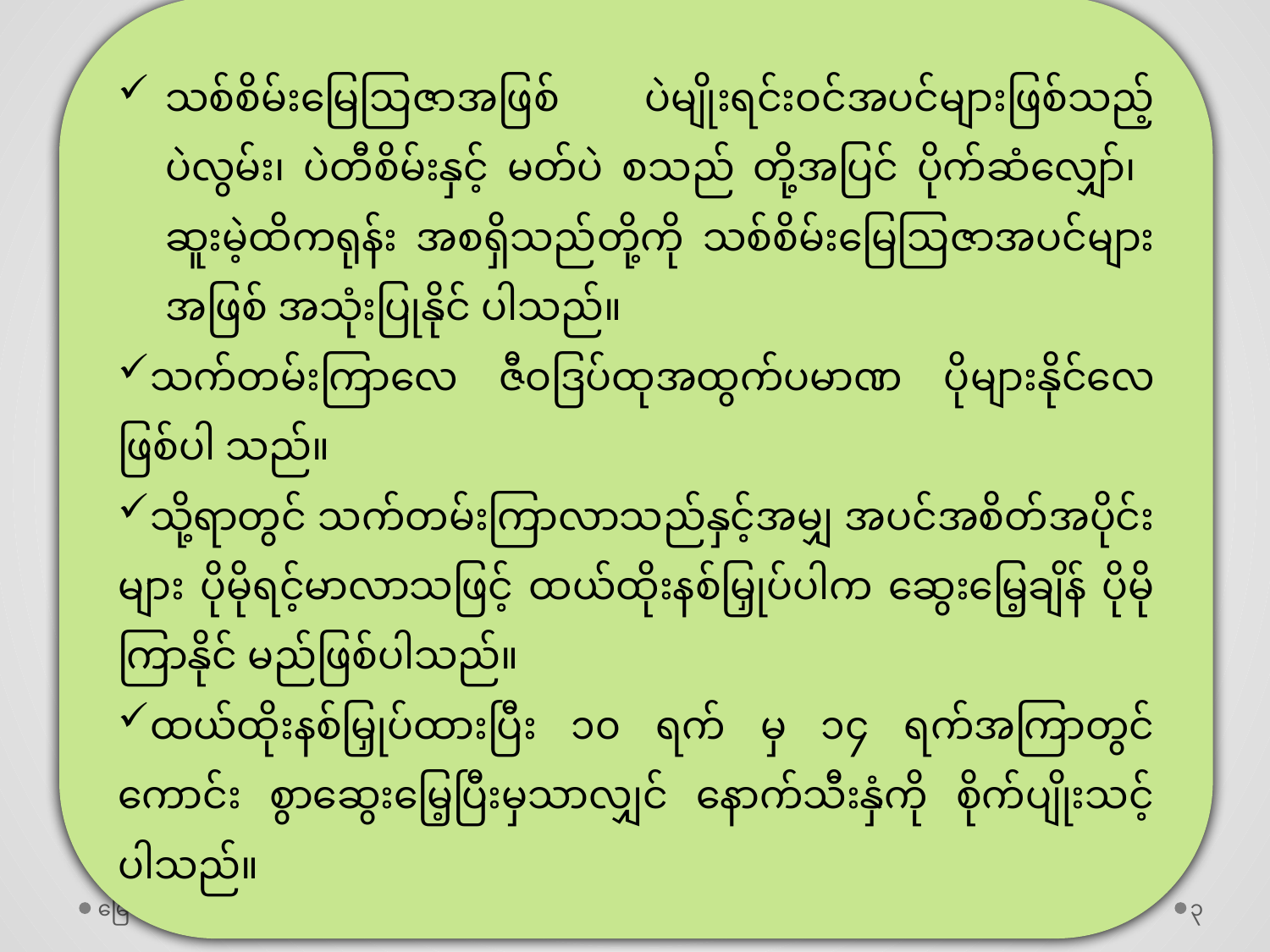

သစ်စိမ်းမြေဩဇာအဖြစ် ပဲမျိုးရင်းဝင်အပင်များဖြစ်သည့် ပဲလွမ်း၊ ပဲတီစိမ်းနှင့် မတ်ပဲ စသည် တို့အပြင် ပိုက်ဆံလျှော်၊  ဆူးမဲ့ထိကရုန်း အစရှိသည်တို့ကို သစ်စိမ်းမြေဩဇာအပင်များ အဖြစ် အသုံးပြုနိုင် ပါသည်။
သက်တမ်းကြာလေ ဇီဝဒြပ်ထုအထွက်ပမာဏ ပိုများနိုင်လေ ဖြစ်ပါ သည်။
သို့ရာတွင် သက်တမ်းကြာလာသည်နှင့်အမျှ အပင်အစိတ်အပိုင်းများ ပိုမိုရင့်မာလာသဖြင့် ထယ်ထိုးနစ်မြှုပ်ပါက ဆွေးမြေ့ချိန် ပိုမိုကြာနိုင် မည်ဖြစ်ပါသည်။
ထယ်ထိုးနစ်မြှုပ်ထားပြီး ၁၀ ရက် မှ ၁၄ ရက်အကြာတွင် ကောင်း စွာဆွေးမြေ့ပြီးမှသာလျှင် နောက်သီးနှံကို စိုက်ပျိုးသင့်ပါသည်။
မြေဆီလွှာသိပ္ပံသုတေသနဌာနစု
၃